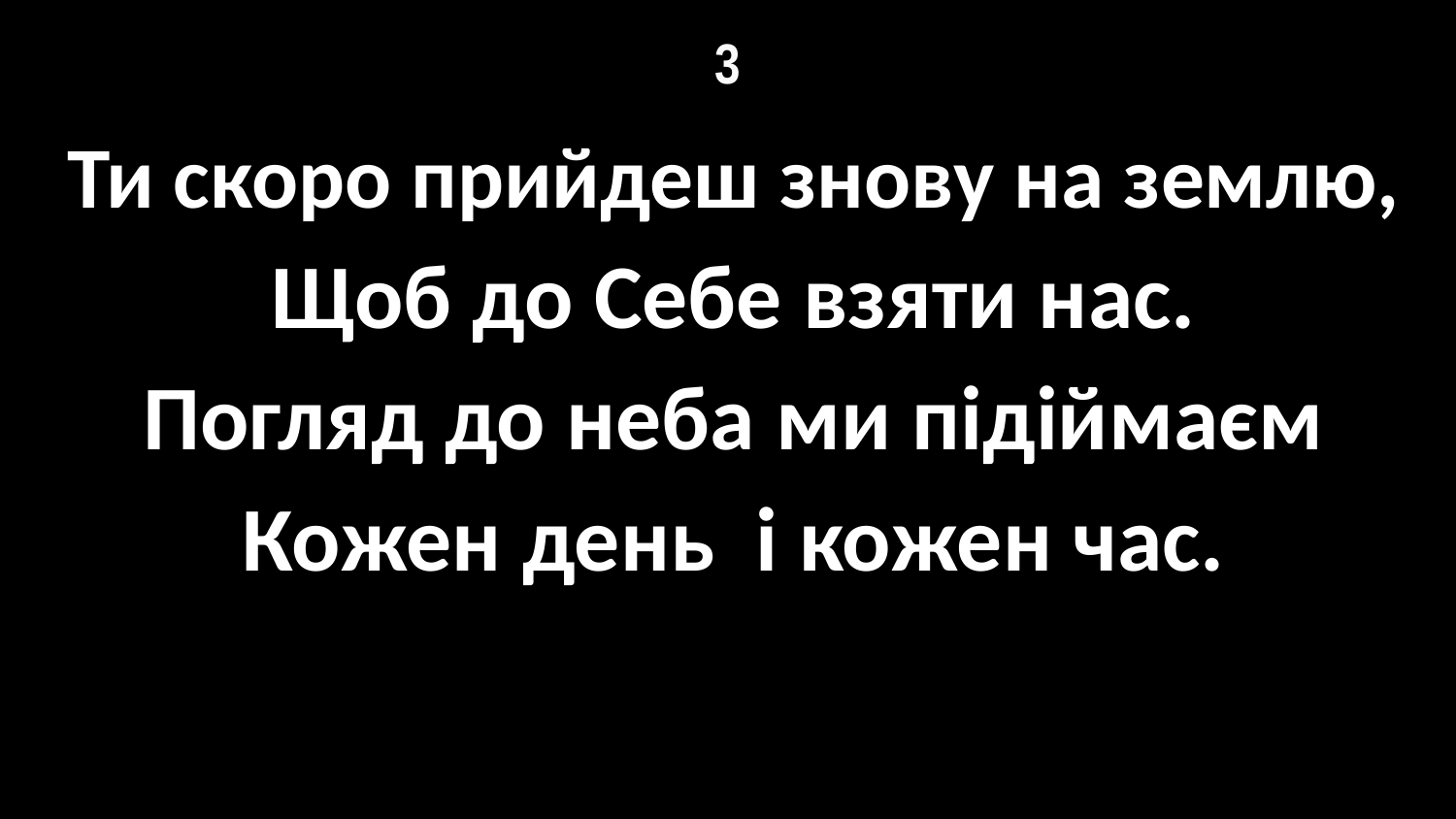

# 3
Ти скоро прийдеш знову на землю,
Щоб до Себе взяти нас.
Погляд до неба ми підіймаєм
Кожен день  і кожен час.